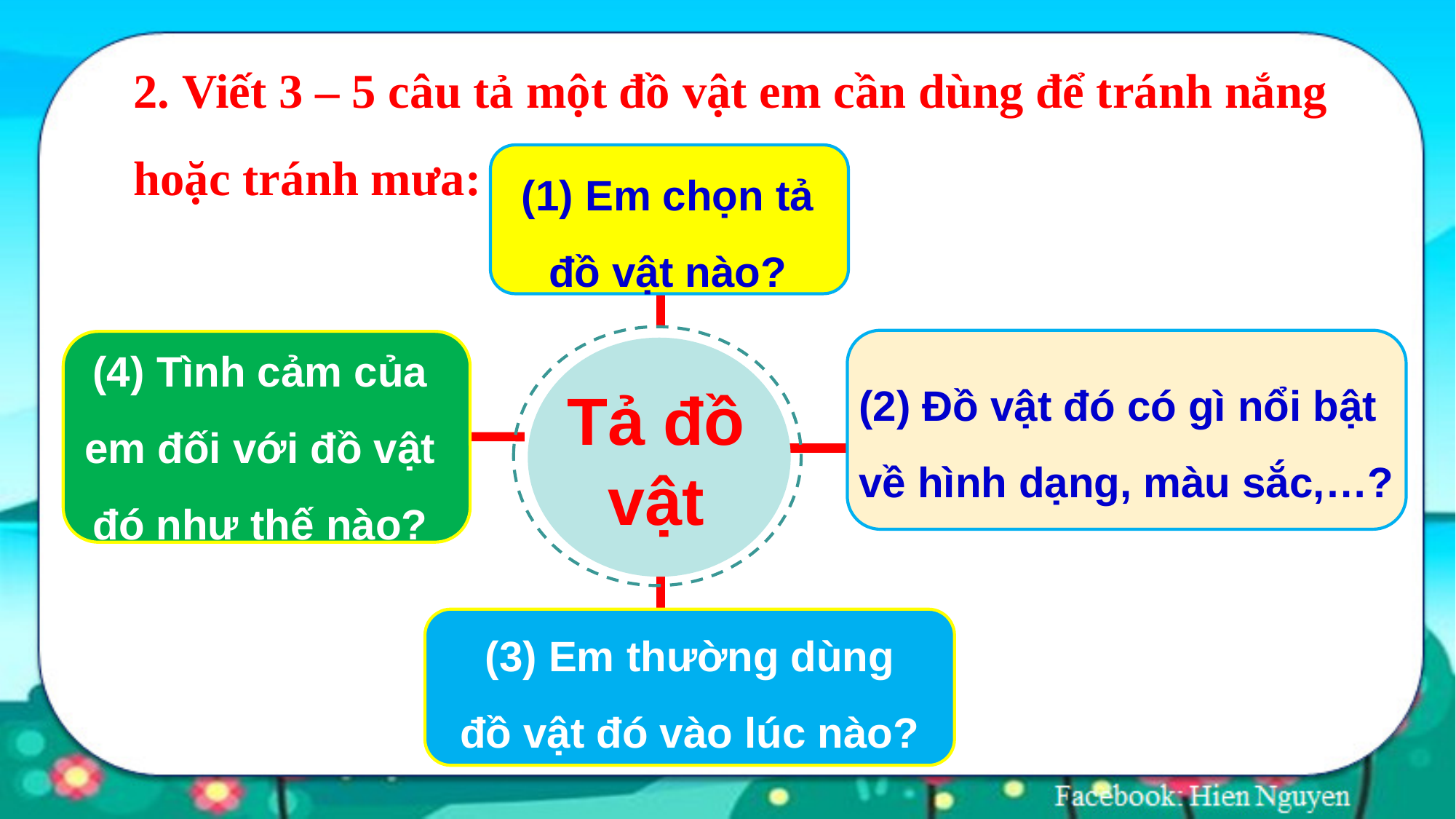

2. Viết 3 – 5 câu tả một đồ vật em cần dùng để tránh nắng hoặc tránh mưa:
(1) Em chọn tả đồ vật nào?

(4) Tình cảm của em đối với đồ vật đó như thế nào?

(2) Đồ vật đó có gì nổi bật về hình dạng, màu sắc,…?

Tả đồ vật
(3) Em thường dùng đồ vật đó vào lúc nào?